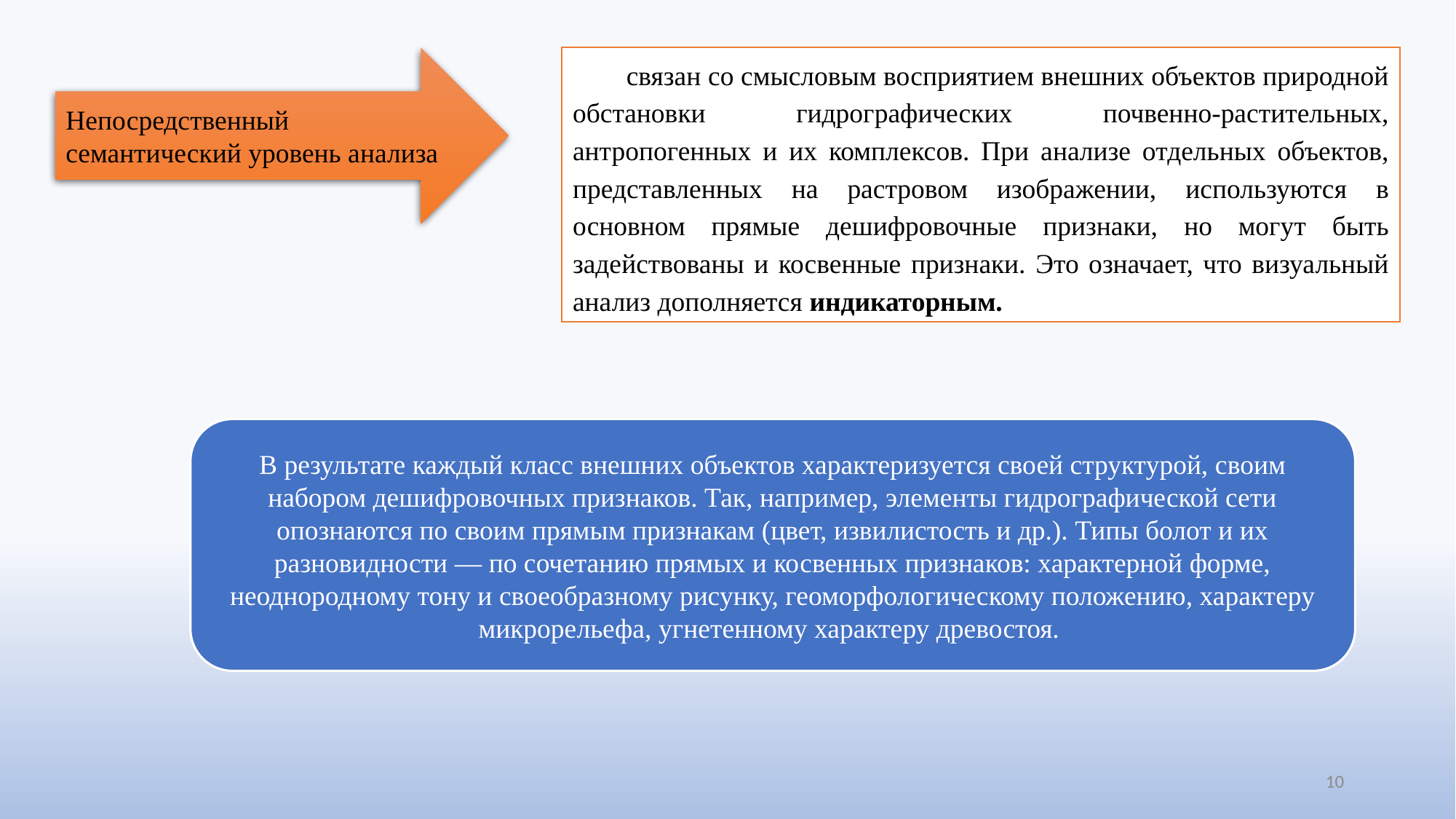

Непосредственный семантический уровень анализа
связан со смысловым восприятием внешних объектов природной обстановки гидрографических почвенно-растительных, антропогенных и их комплексов. При анализе отдельных объектов, представленных на растровом изображении, используются в основном прямые дешифровочные признаки, но могут быть задействованы и косвенные признаки. Это означает, что визуальный анализ дополняется индикаторным.
В результате каждый класс внешних объектов характеризуется своей структурой, своим набором дешифровочных признаков. Так, например, элементы гидрографической сети опознаются по своим прямым признакам (цвет, извилистость и др.). Типы болот и их разновидности — по сочетанию прямых и косвенных признаков: характерной форме, неоднородному тону и своеобразному рисунку, геоморфологическому положению, характеру микрорельефа, угнетенному характеру древостоя.
10